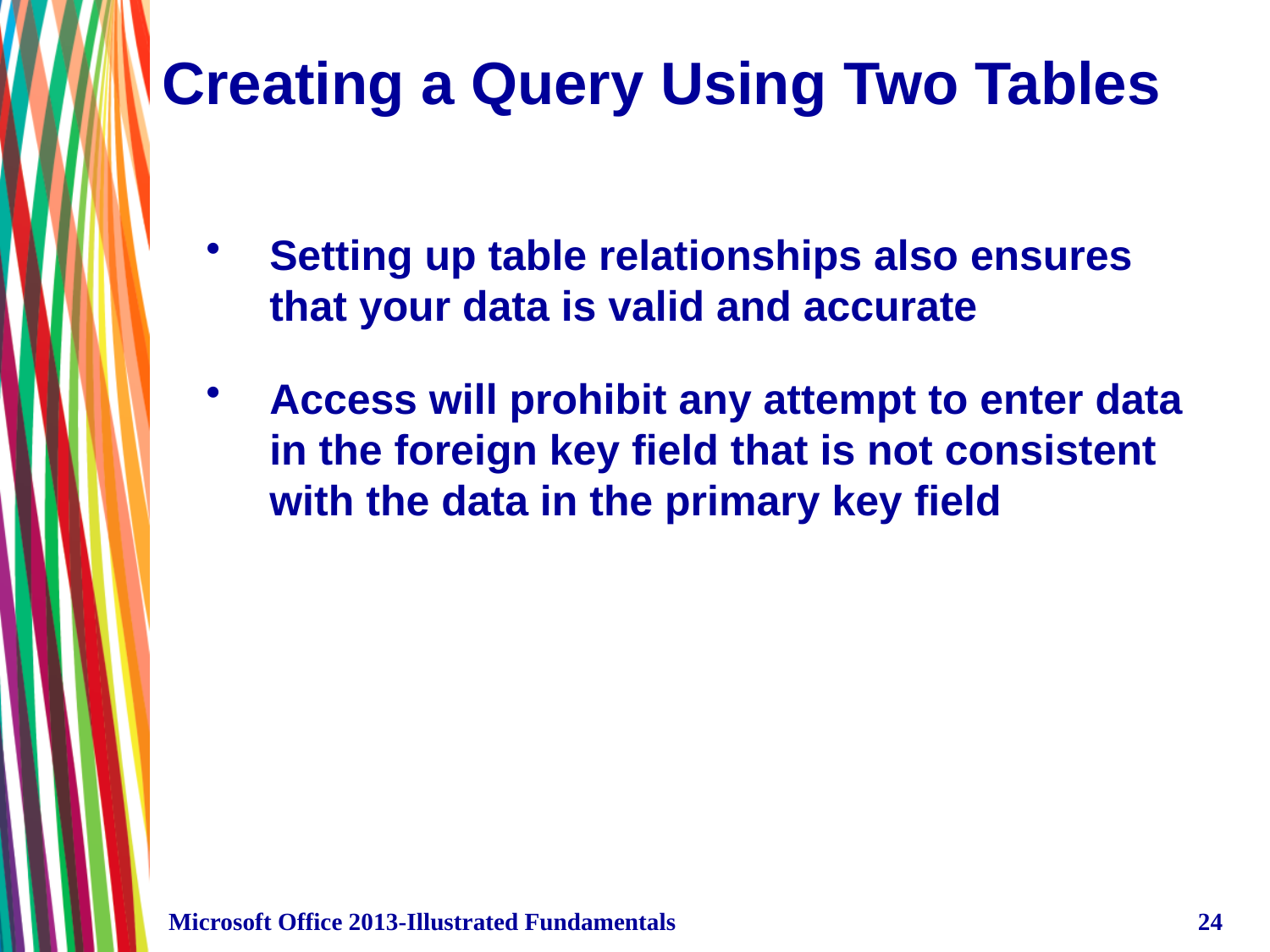

# Creating a Query Using Two Tables
Setting up table relationships also ensures that your data is valid and accurate
Access will prohibit any attempt to enter data in the foreign key field that is not consistent with the data in the primary key field
Microsoft Office 2013-Illustrated Fundamentals
24